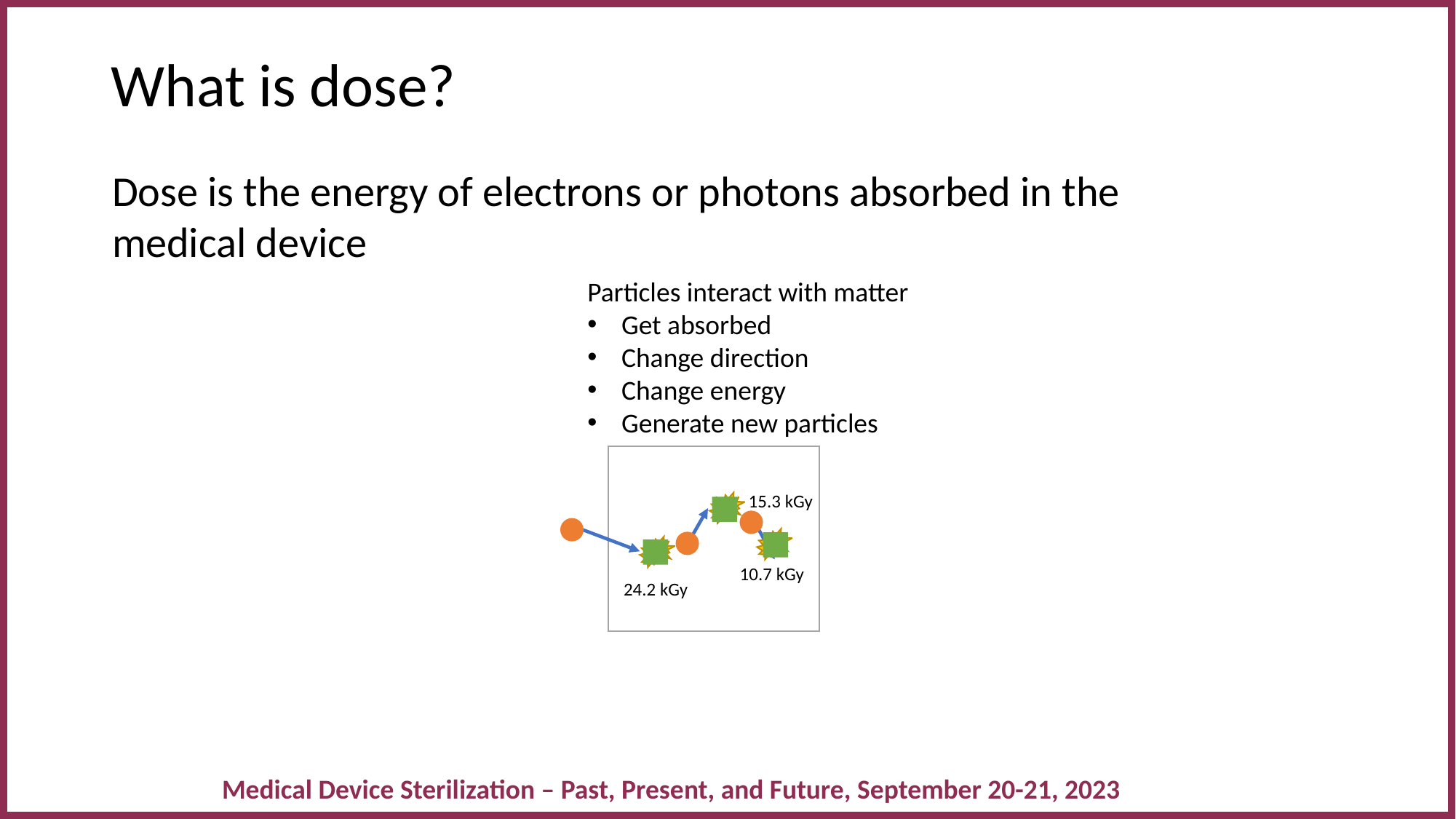

# What is dose?
Dose is the energy of electrons or photons absorbed in the medical device
Particles interact with matter
Get absorbed
Change direction
Change energy
Generate new particles

15.3 kGy

10.7 kGy
24.2 kGy